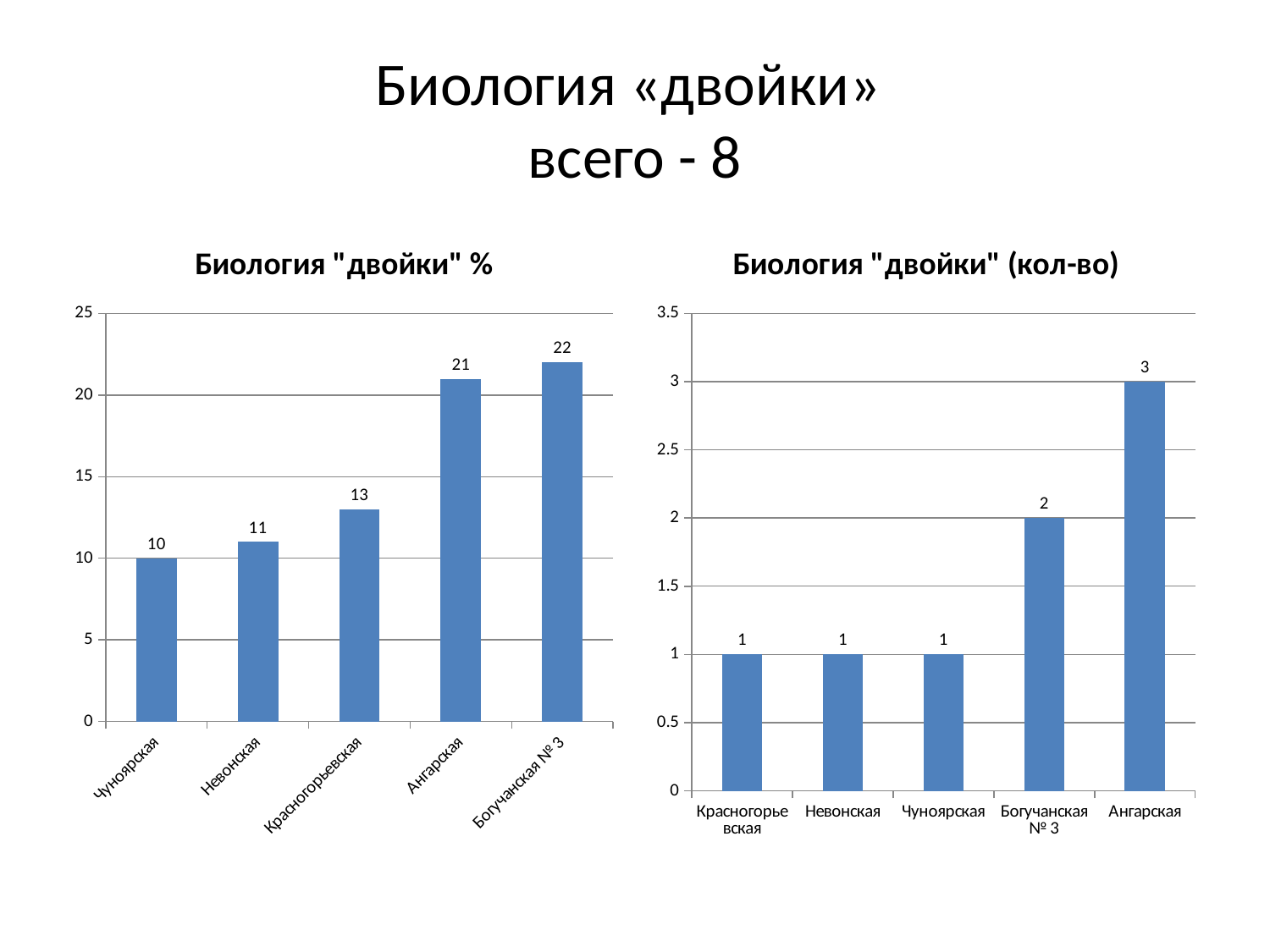

# Биология «двойки» всего - 8

### Chart: Биология "двойки" %

| Category |  |
|---|---|
| Чуноярская | 10.0 |
| Невонская | 11.0 |
| Красногорьевская | 13.0 |
| Ангарская | 21.0 |
| Богучанская № 3 | 22.0 |

### Chart: Биология "двойки" (кол-во)

| Category |  |
|---|---|
| Красногорьевская | 1.0 |
| Невонская | 1.0 |
| Чуноярская | 1.0 |
| Богучанская № 3 | 2.0 |
| Ангарская | 3.0 |